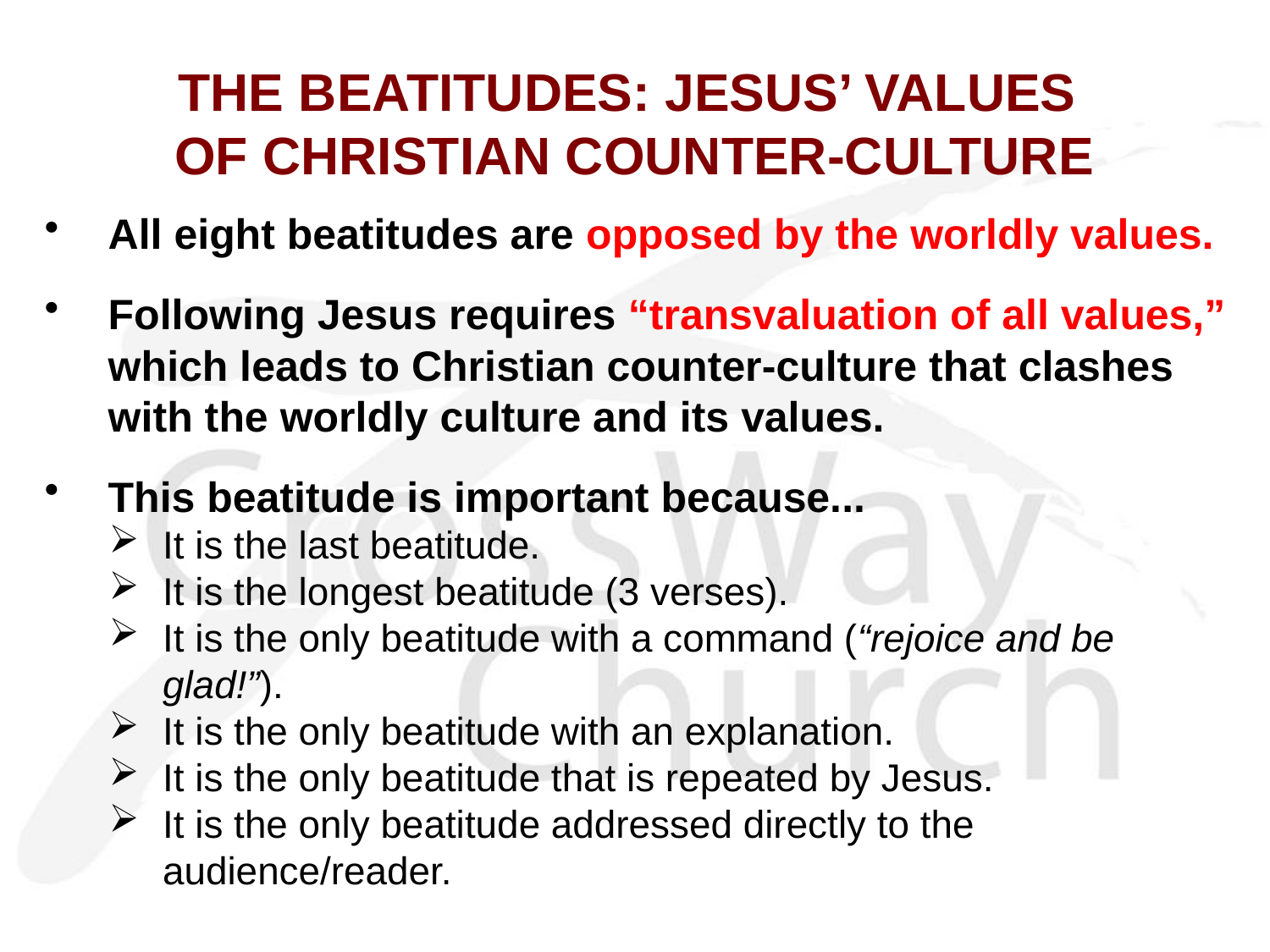

# THE BEATITUDES: JESUS’ VALUES OF CHRISTIAN COUNTER-CULTURE
All eight beatitudes are opposed by the worldly values.

Following Jesus requires “transvaluation of all values,” which leads to Christian counter-culture that clashes with the worldly culture and its values.

This beatitude is important because...
It is the last beatitude.
It is the longest beatitude (3 verses).
It is the only beatitude with a command (“rejoice and be glad!”).
It is the only beatitude with an explanation.
It is the only beatitude that is repeated by Jesus.
It is the only beatitude addressed directly to the audience/reader.